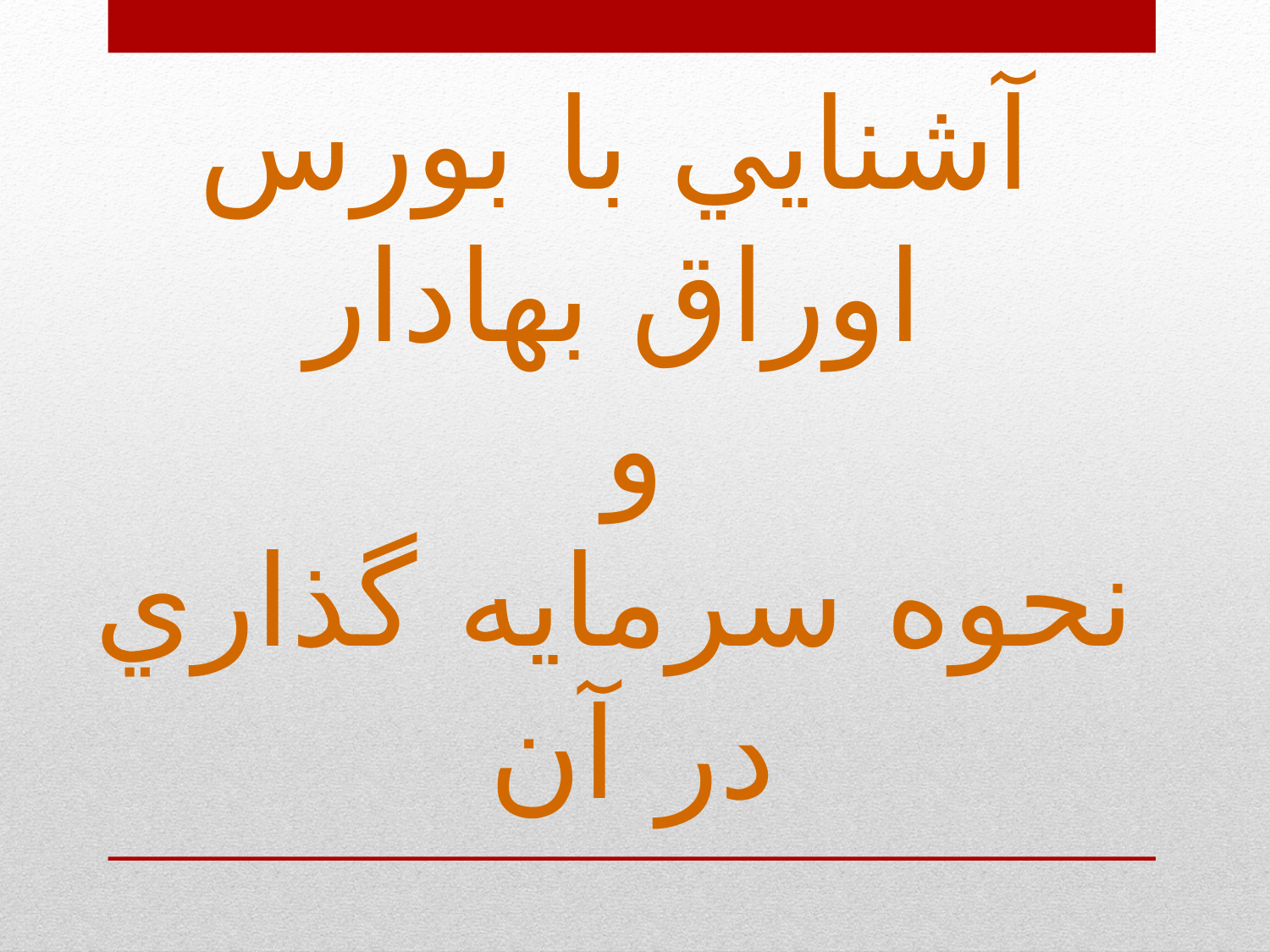

آشنايي با بورس اوراق بهادار
‌و
نحوه سرمايه گذاري در آن